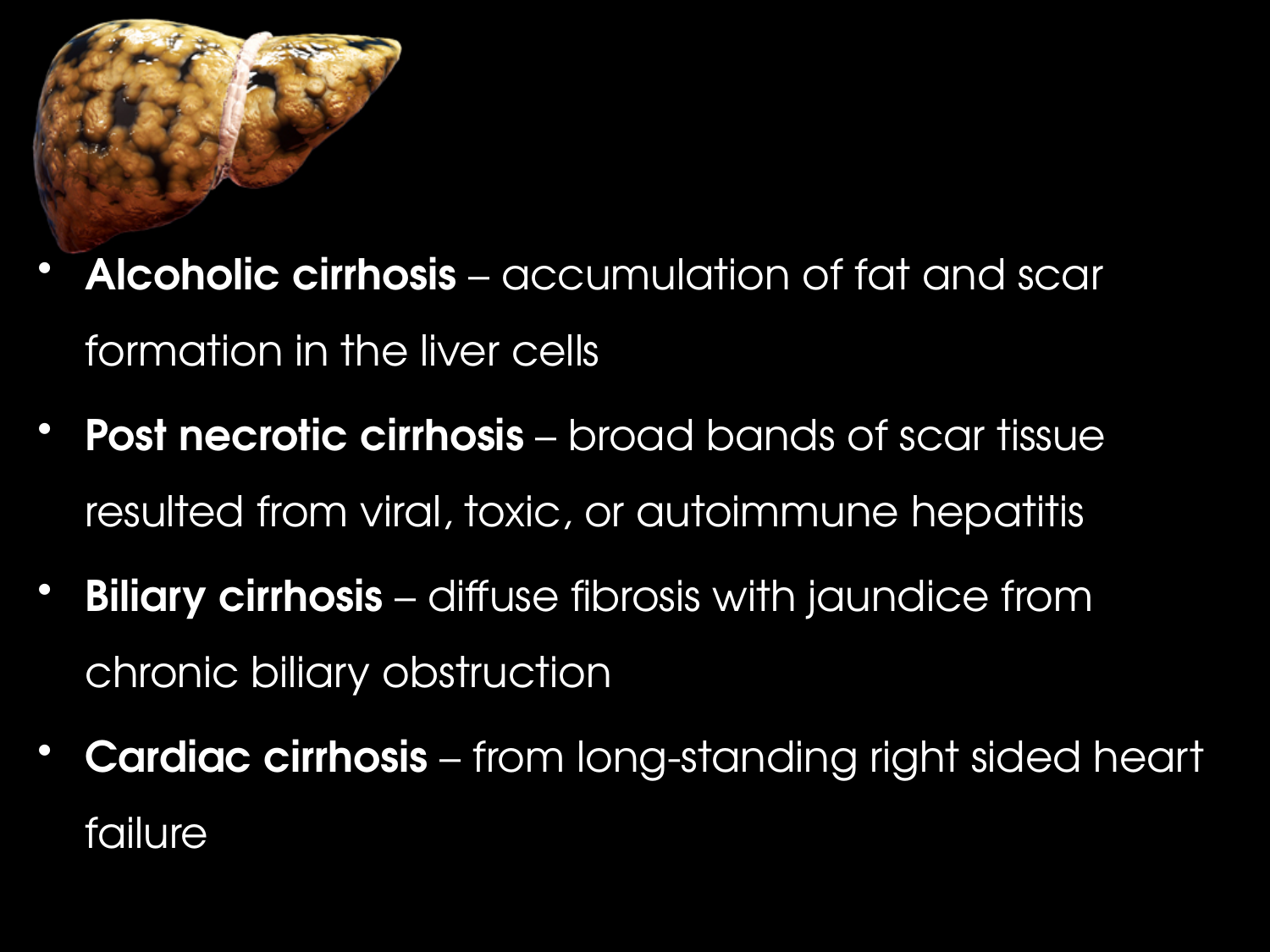

# Pathophysiology
Alcoholic cirrhosis – accumulation of fat and scar formation in the liver cells
Post necrotic cirrhosis – broad bands of scar tissue resulted from viral, toxic, or autoimmune hepatitis
Biliary cirrhosis – diffuse fibrosis with jaundice from chronic biliary obstruction
Cardiac cirrhosis – from long-standing right sided heart failure